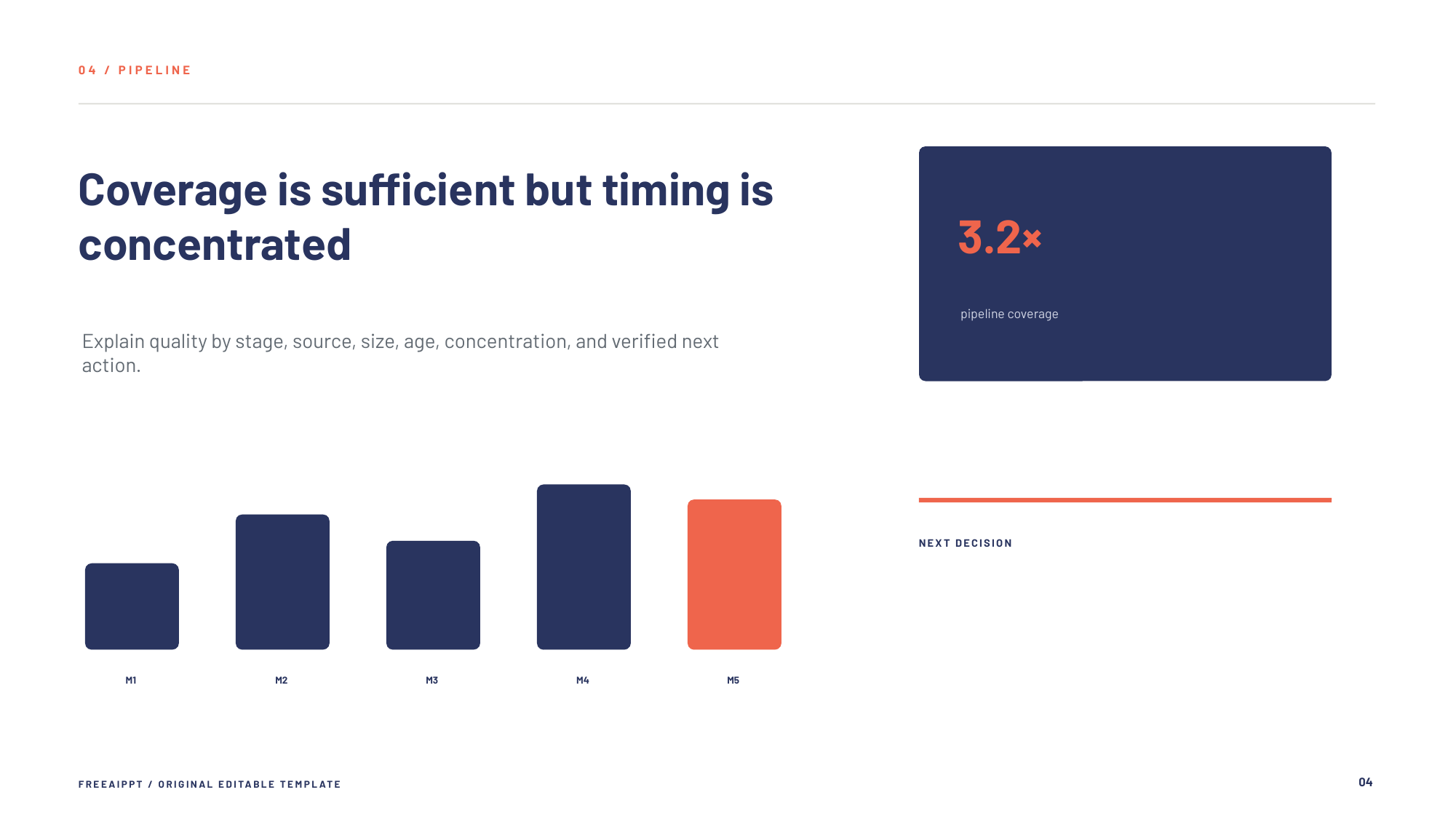

04 / PIPELINE

Coverage is sufficient but timing is concentrated

3.2×
pipeline coverage
Explain quality by stage, source, size, age, concentration, and verified next action.

NEXT DECISION

M1
M2
M3
M4
M5
04
FREEAIPPT / ORIGINAL EDITABLE TEMPLATE